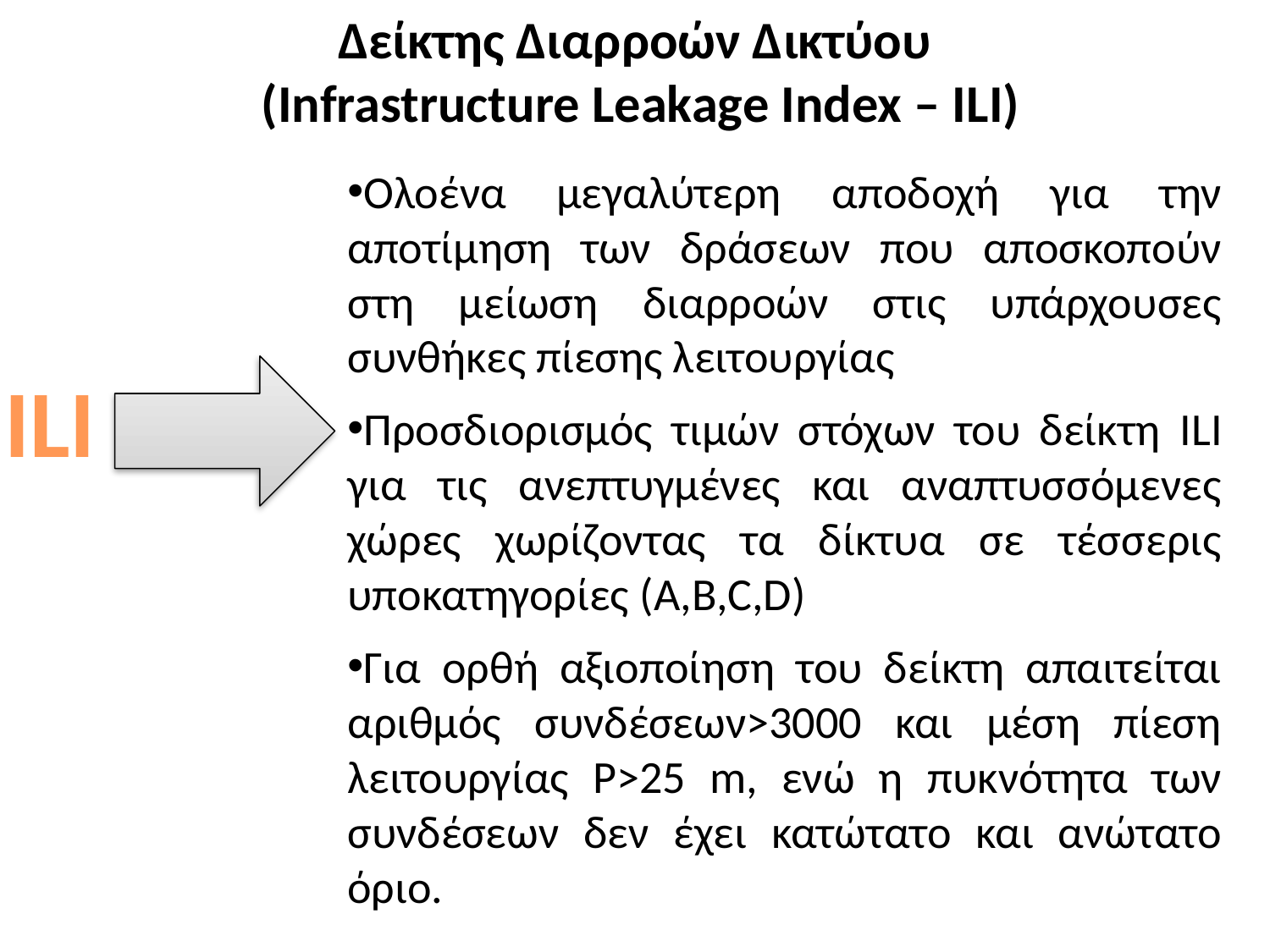

Δείκτης Διαρροών Δικτύου
 (Infrastructure Leakage Index – ILI)
Ολοένα μεγαλύτερη αποδοχή για την αποτίμηση των δράσεων που αποσκοπούν στη μείωση διαρροών στις υπάρχουσες συνθήκες πίεσης λειτουργίας
Προσδιορισμός τιμών στόχων του δείκτη ILI για τις ανεπτυγμένες και αναπτυσσόμενες χώρες χωρίζοντας τα δίκτυα σε τέσσερις υποκατηγορίες (A,B,C,D)
Για ορθή αξιοποίηση του δείκτη απαιτείται αριθμός συνδέσεων>3000 και μέση πίεση λειτουργίας P>25 m, ενώ η πυκνότητα των συνδέσεων δεν έχει κατώτατο και ανώτατο όριο.

ILI